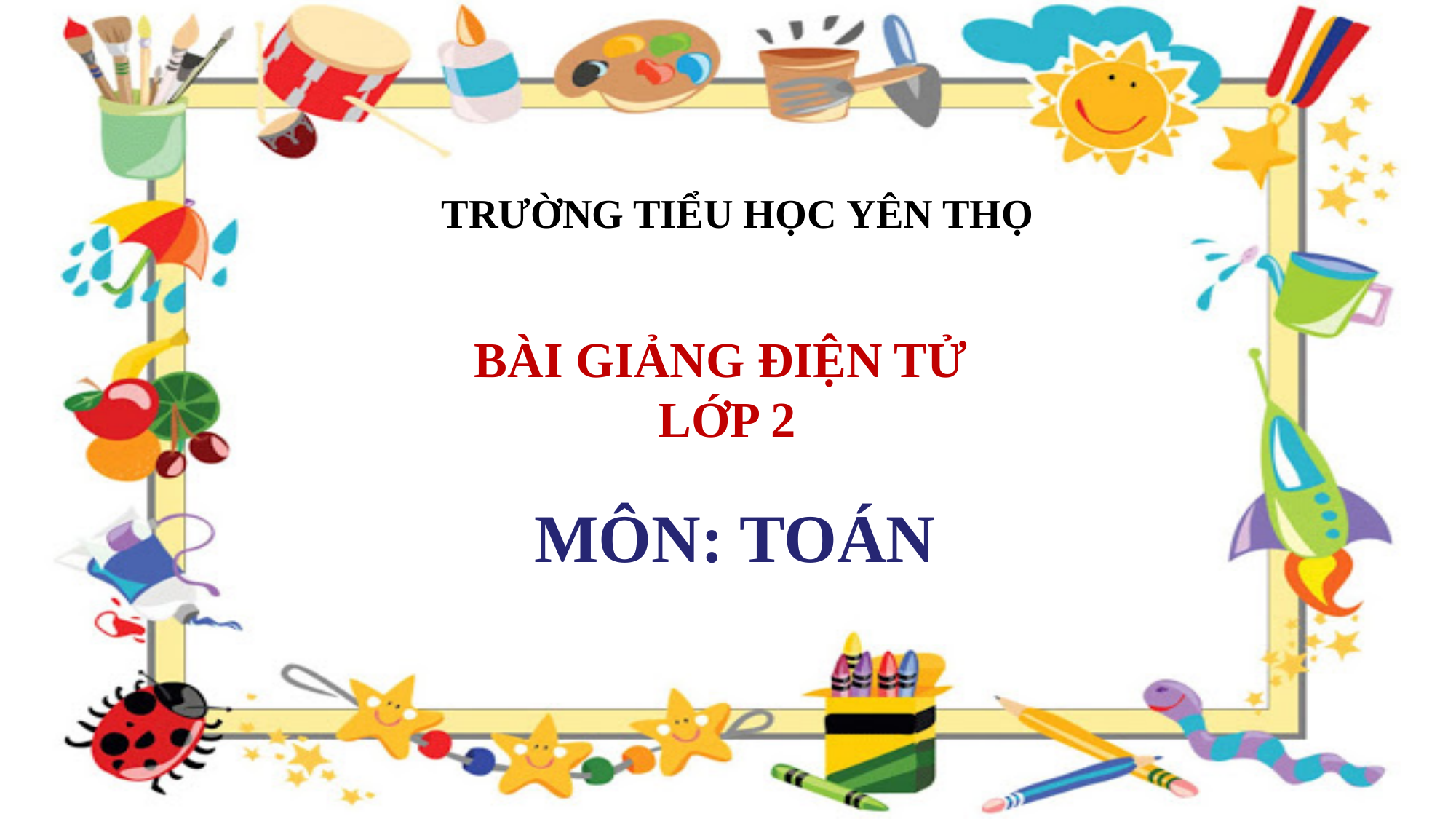

TRƯỜNG TIỂU HỌC YÊN THỌ
BÀI GIẢNG ĐIỆN TỬ
LỚP 2
MÔN: TOÁN